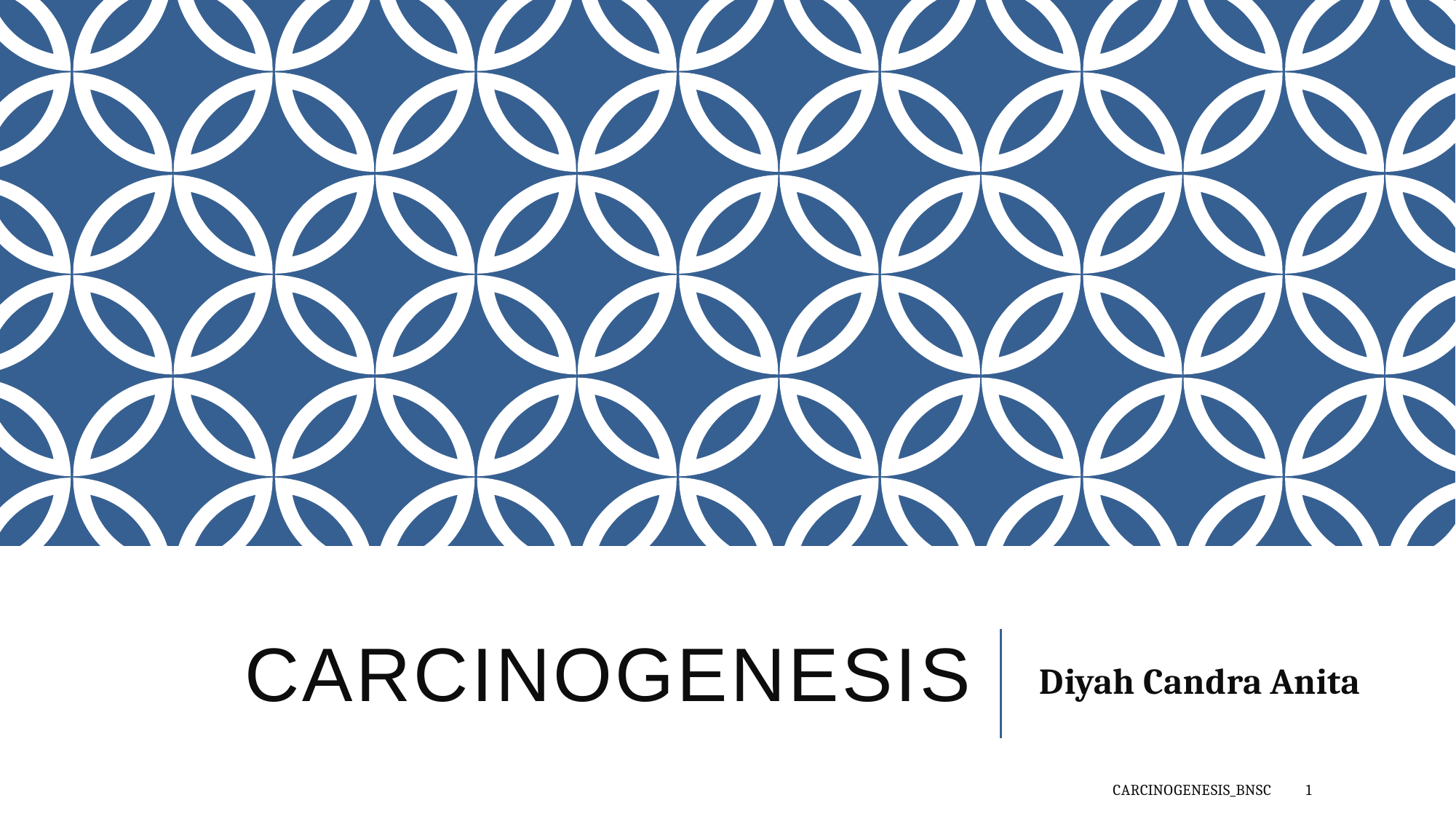

# Carcinogenesis
Diyah Candra Anita
Carcinogenesis_bnsc
1